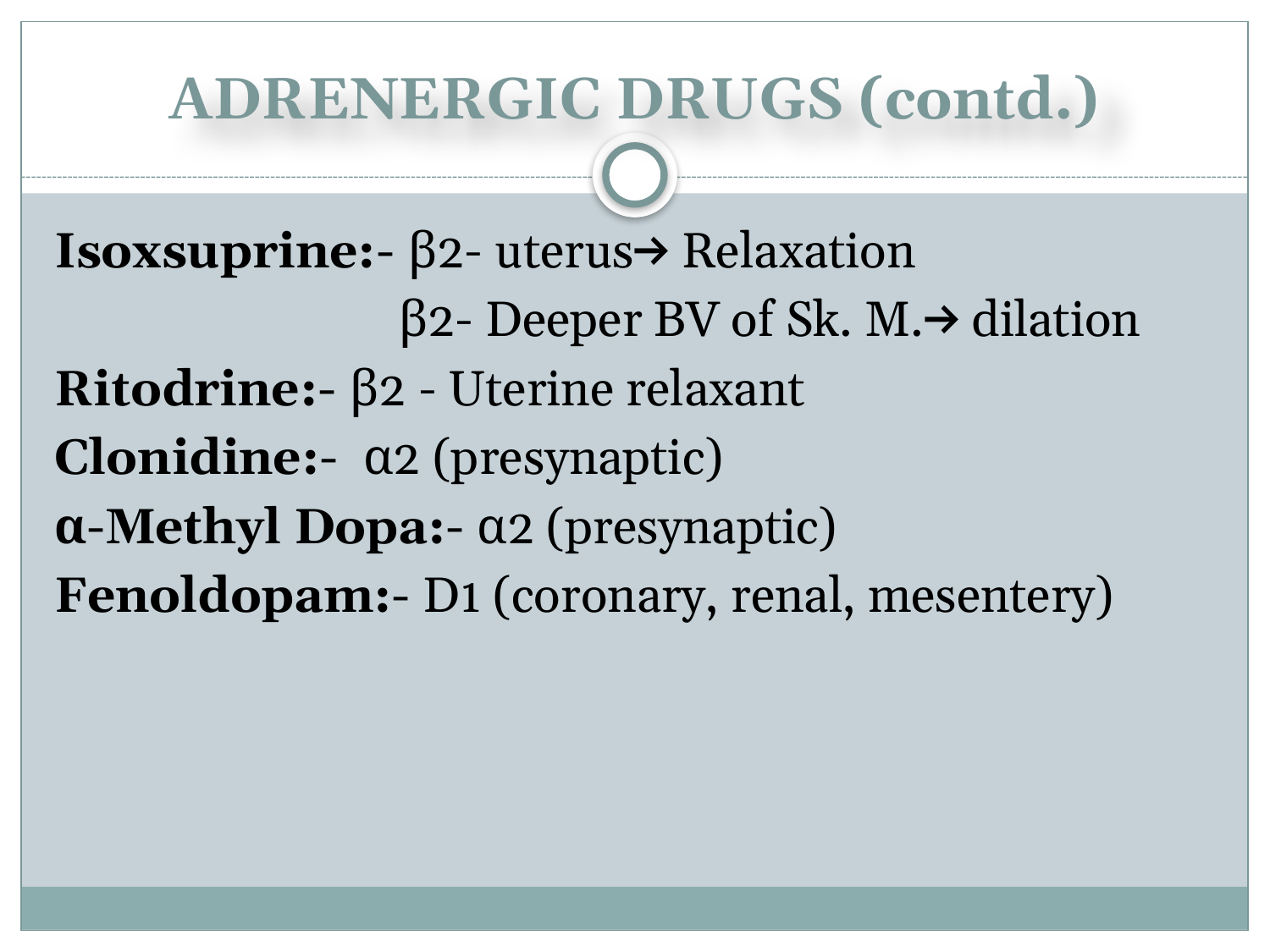

# ADRENERGIC DRUGS (contd.)
Isoxsuprine:- β2- uterus→ Relaxation
                             β2- Deeper BV of Sk. M.→ dilation
Ritodrine:- β2 - Uterine relaxant
Clonidine:-  α2 (presynaptic)
α-Methyl Dopa:- α2 (presynaptic)
Fenoldopam:- D1 (coronary, renal, mesentery)